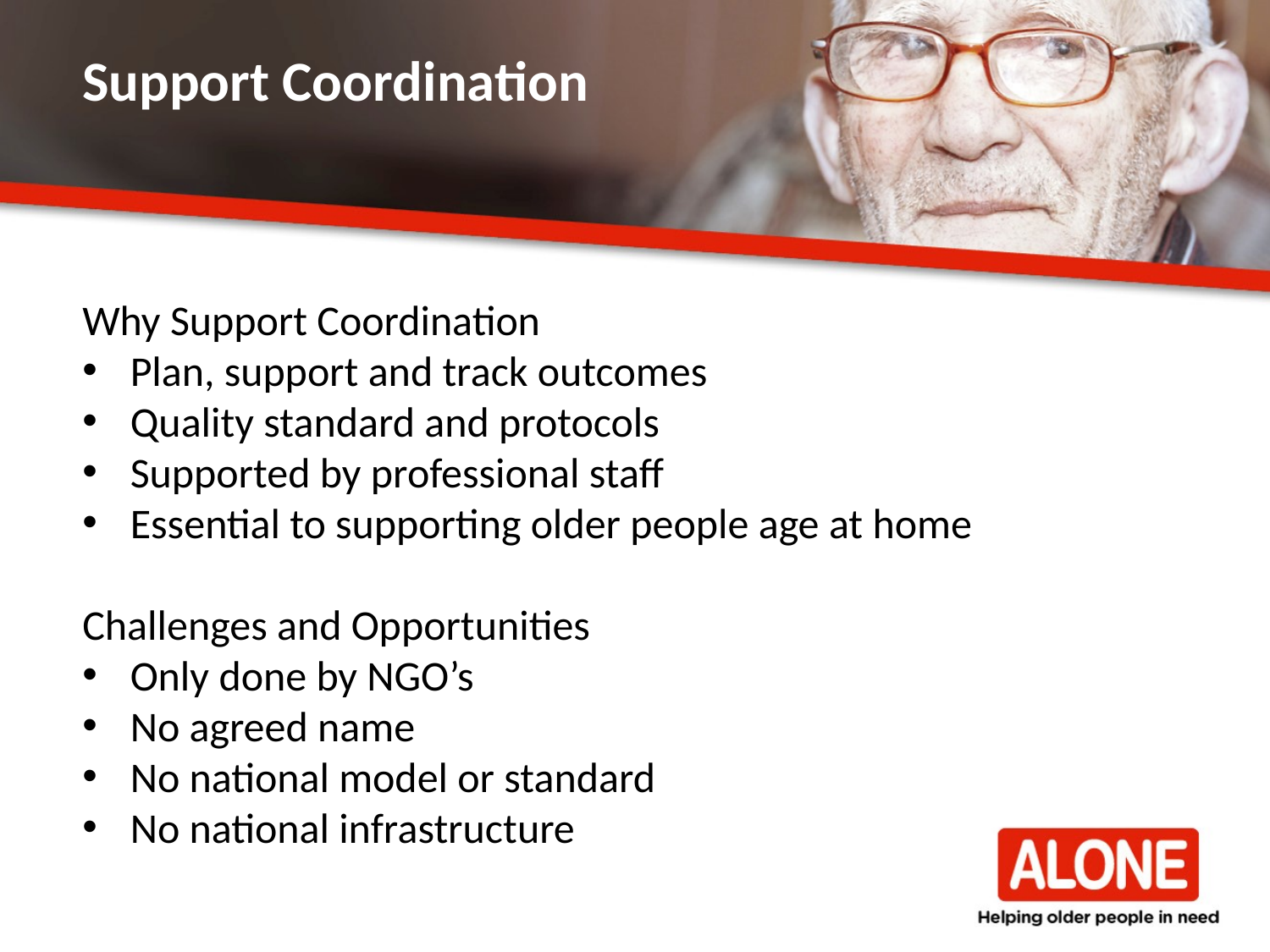

Support Coordination
Why Support Coordination
Plan, support and track outcomes
Quality standard and protocols
Supported by professional staff
Essential to supporting older people age at home

Challenges and Opportunities
Only done by NGO’s
No agreed name
No national model or standard
No national infrastructure